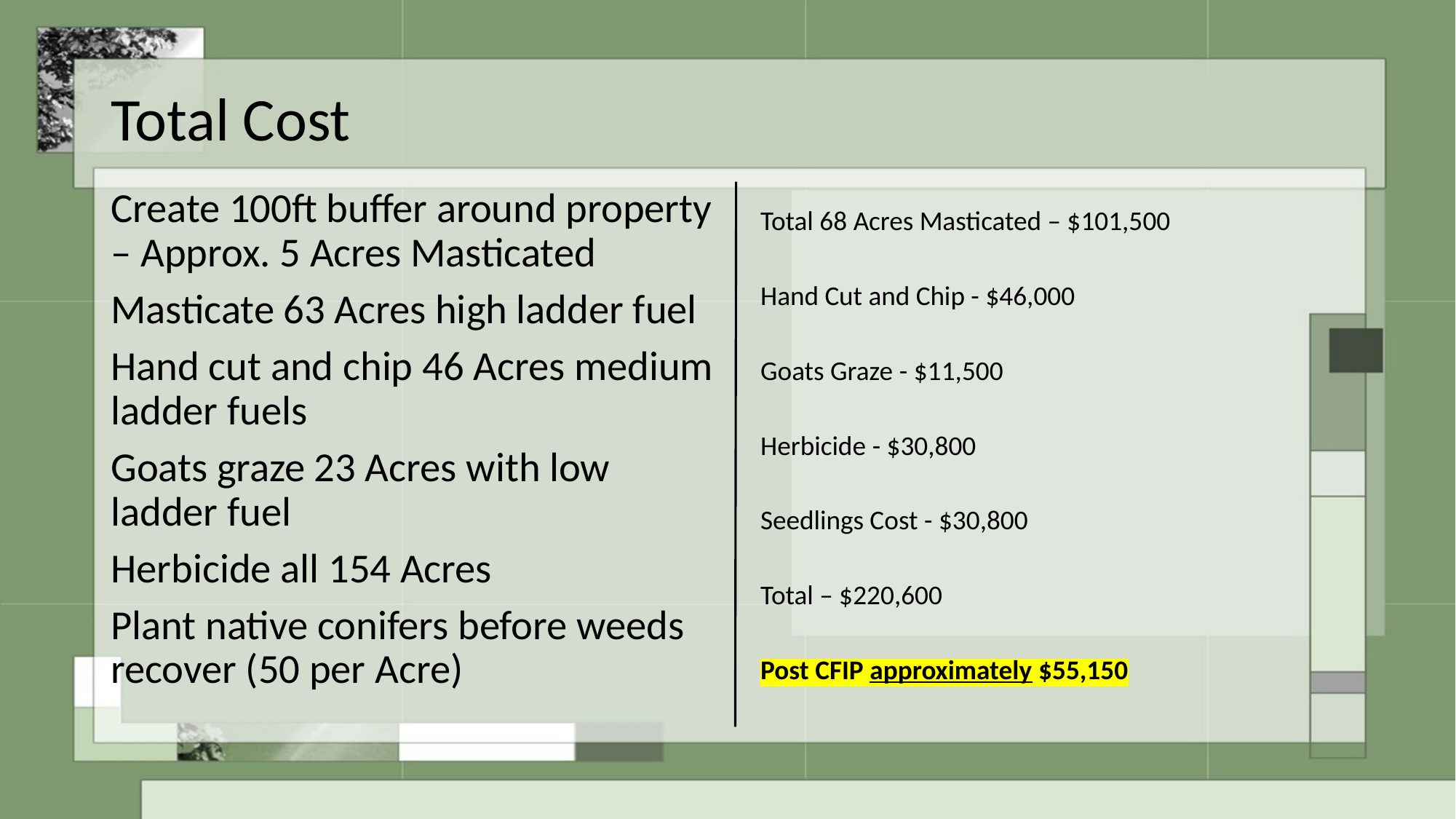

# Total Cost
Create 100ft buffer around property – Approx. 5 Acres Masticated
Masticate 63 Acres high ladder fuel
Hand cut and chip 46 Acres medium ladder fuels
Goats graze 23 Acres with low ladder fuel
Herbicide all 154 Acres
Plant native conifers before weeds recover (50 per Acre)

Total 68 Acres Masticated – $101,500

Hand Cut and Chip - $46,000

Goats Graze - $11,500

Herbicide - $30,800

Seedlings Cost - $30,800

Total – $220,600

Post CFIP approximately $55,150